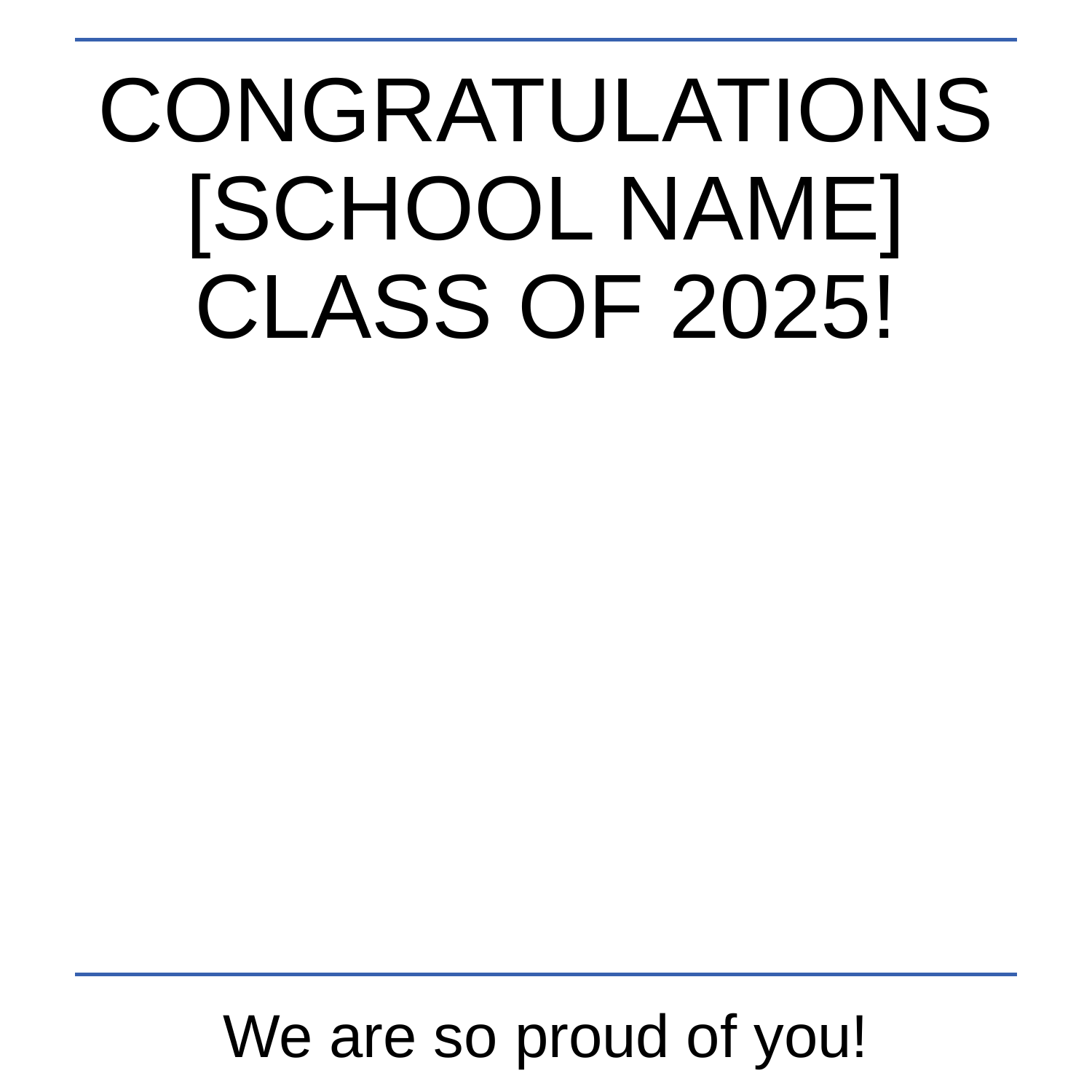

# CONGRATULATIONS [SCHOOL NAME] CLASS OF 2025!

We are so proud of you!